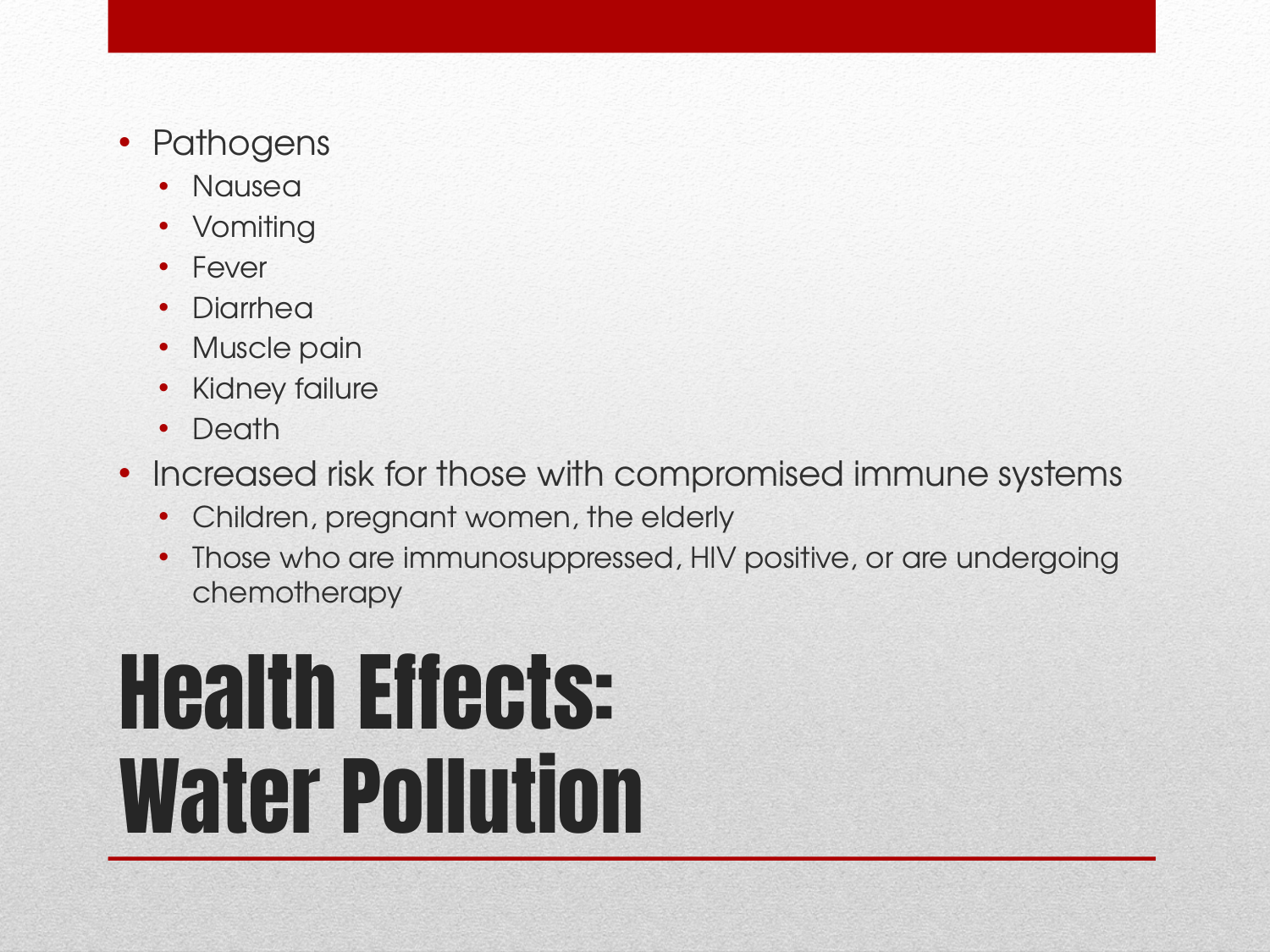

Pathogens
Nausea
Vomiting
Fever
Diarrhea
Muscle pain
Kidney failure
Death
Increased risk for those with compromised immune systems
Children, pregnant women, the elderly
Those who are immunosuppressed, HIV positive, or are undergoing chemotherapy
# Health Effects: Water Pollution